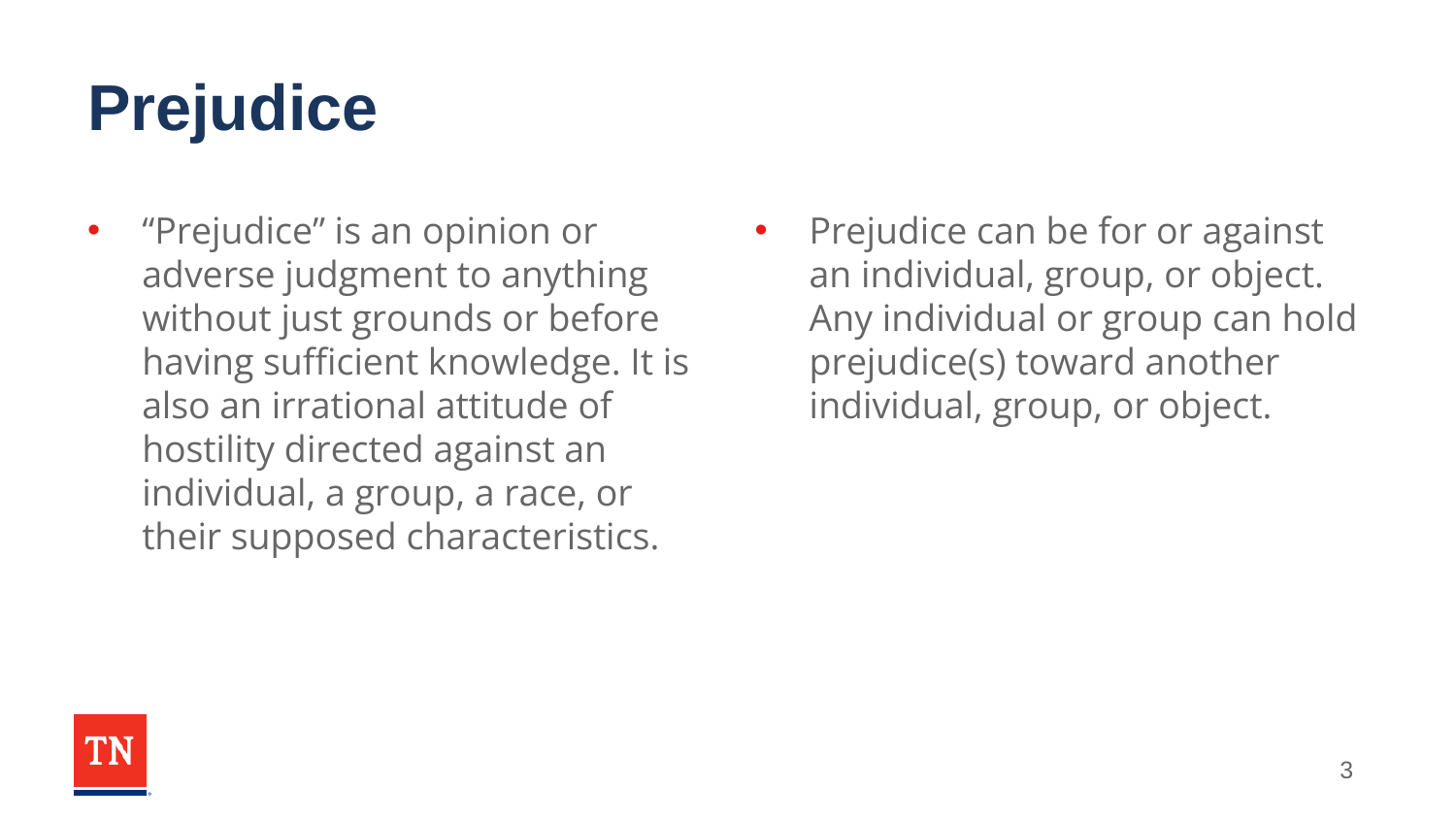

# Prejudice
“Prejudice” is an opinion or adverse judgment to anything without just grounds or before having sufficient knowledge. It is also an irrational attitude of hostility directed against an individual, a group, a race, or their supposed characteristics.
Prejudice can be for or against an individual, group, or object. Any individual or group can hold prejudice(s) toward another individual, group, or object.